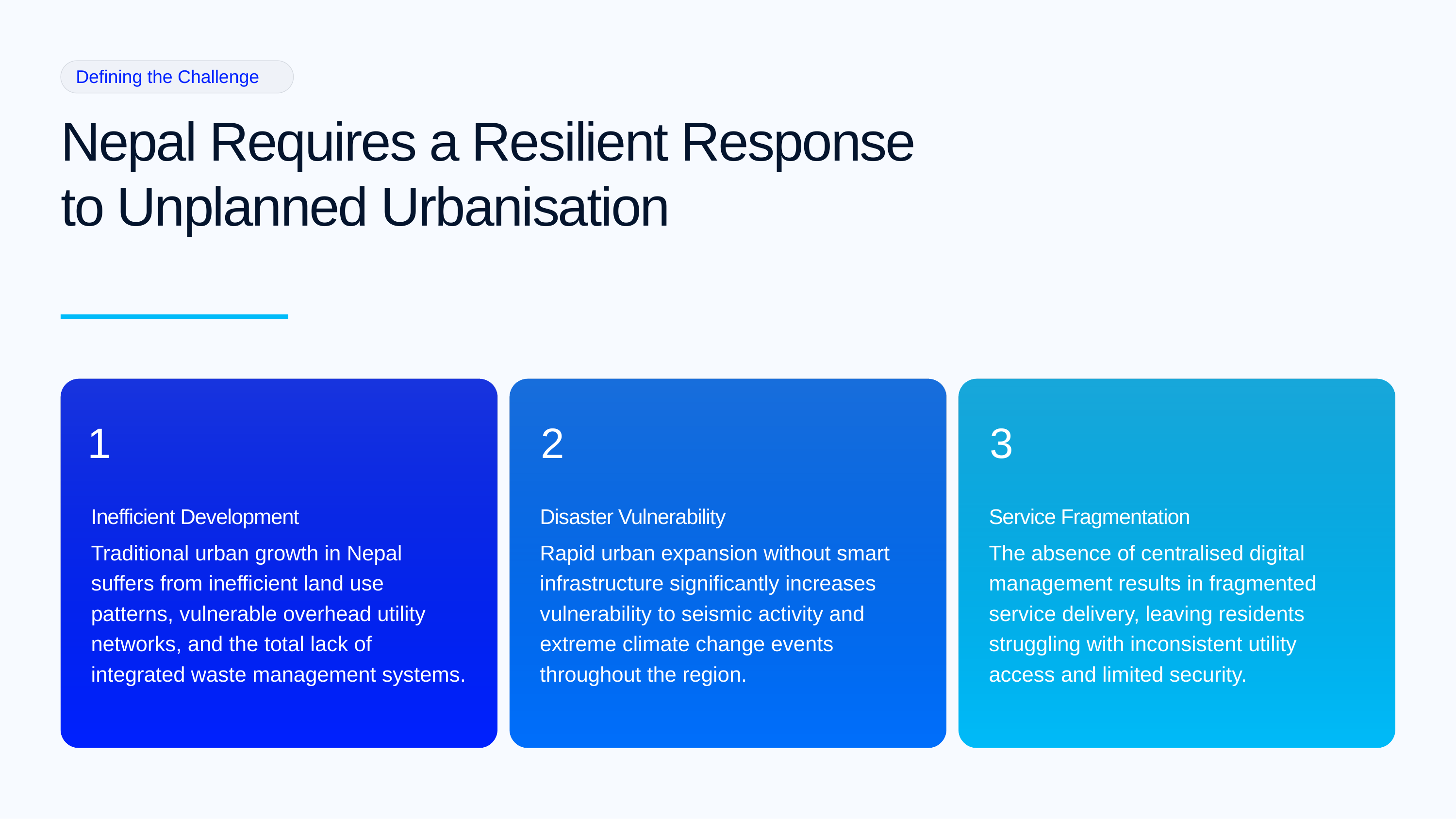

Defining the Challenge
Nepal Requires a Resilient Response
to Unplanned Urbanisation

1
2
3
Inefficient Development
Disaster Vulnerability
Service Fragmentation
Traditional urban growth in Nepal suffers from inefficient land use patterns, vulnerable overhead utility networks, and the total lack of integrated waste management systems.
Rapid urban expansion without smart infrastructure significantly increases vulnerability to seismic activity and extreme climate change events throughout the region.
The absence of centralised digital management results in fragmented service delivery, leaving residents struggling with inconsistent utility access and limited security.